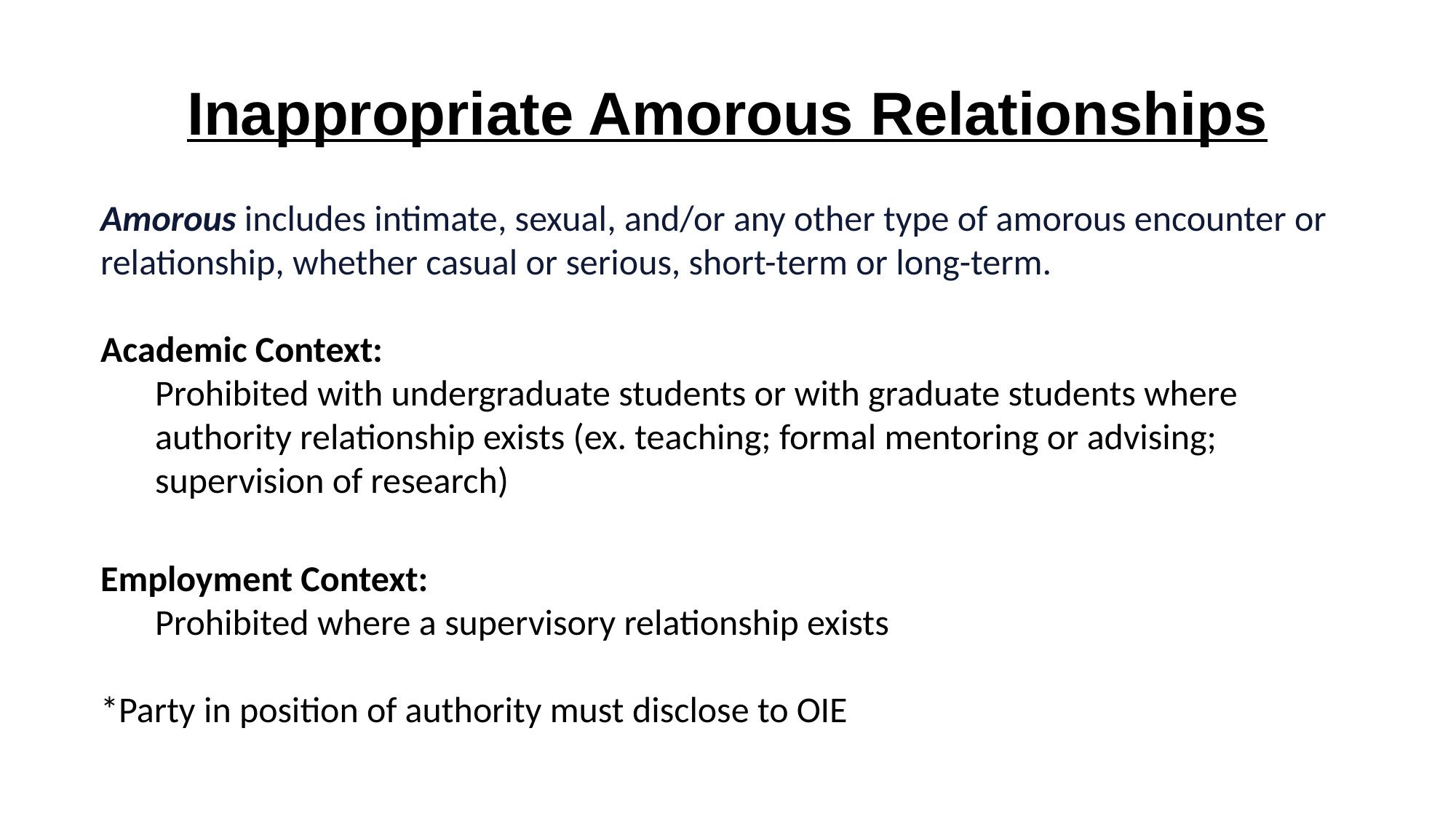

Inappropriate Amorous Relationships
Amorous includes intimate, sexual, and/or any other type of amorous encounter or relationship, whether casual or serious, short-term or long-term.

Academic Context:
Prohibited with undergraduate students or with graduate students where authority relationship exists (ex. teaching; formal mentoring or advising; supervision of research)

Employment Context:
Prohibited where a supervisory relationship exists

*Party in position of authority must disclose to OIE